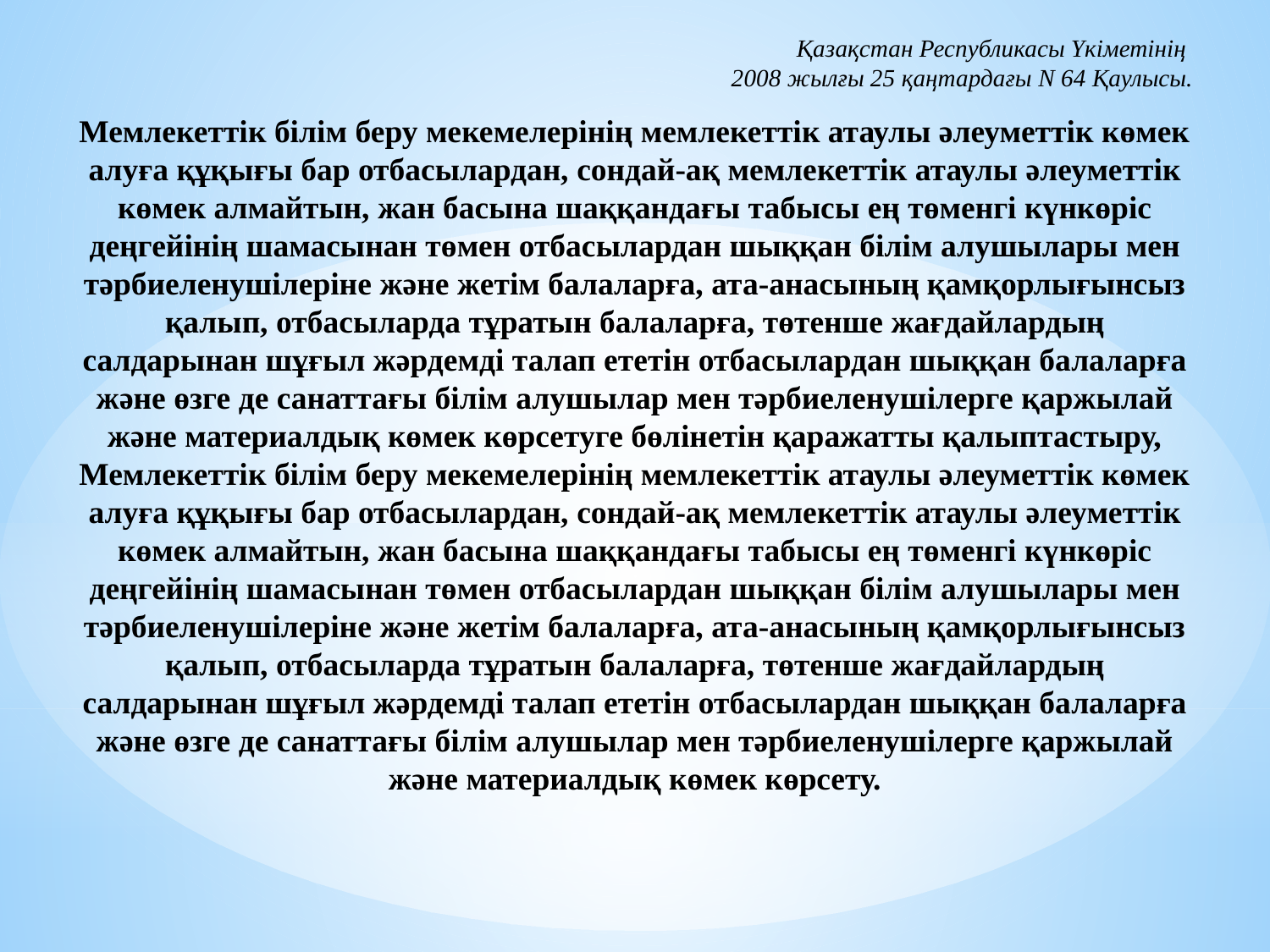

Қазақстан Республикасы Үкіметінің
2008 жылғы 25 қаңтардағы N 64 Қаулысы.
Мемлекеттік білім беру мекемелерінің мемлекеттік атаулы әлеуметтік көмек алуға құқығы бар отбасылардан, сондай-ақ мемлекеттік атаулы әлеуметтік көмек алмайтын, жан басына шаққандағы табысы ең төменгі күнкөріс деңгейінің шамасынан төмен отбасылардан шыққан білім алушылары мен тәрбиеленушілеріне және жетім балаларға, ата-анасының қамқорлығынсыз қалып, отбасыларда тұратын балаларға, төтенше жағдайлардың салдарынан шұғыл жәрдемді талап ететін отбасылардан шыққан балаларға және өзге де санаттағы білім алушылар мен тәрбиеленушілерге қаржылай және материалдық көмек көрсетуге бөлінетін қаражатты қалыптастыру, Мемлекеттік білім беру мекемелерінің мемлекеттік атаулы әлеуметтік көмек алуға құқығы бар отбасылардан, сондай-ақ мемлекеттік атаулы әлеуметтік көмек алмайтын, жан басына шаққандағы табысы ең төменгі күнкөріс деңгейінің шамасынан төмен отбасылардан шыққан білім алушылары мен тәрбиеленушілеріне және жетім балаларға, ата-анасының қамқорлығынсыз қалып, отбасыларда тұратын балаларға, төтенше жағдайлардың салдарынан шұғыл жәрдемді талап ететін отбасылардан шыққан балаларға және өзге де санаттағы білім алушылар мен тәрбиеленушілерге қаржылай және материалдық көмек көрсету.